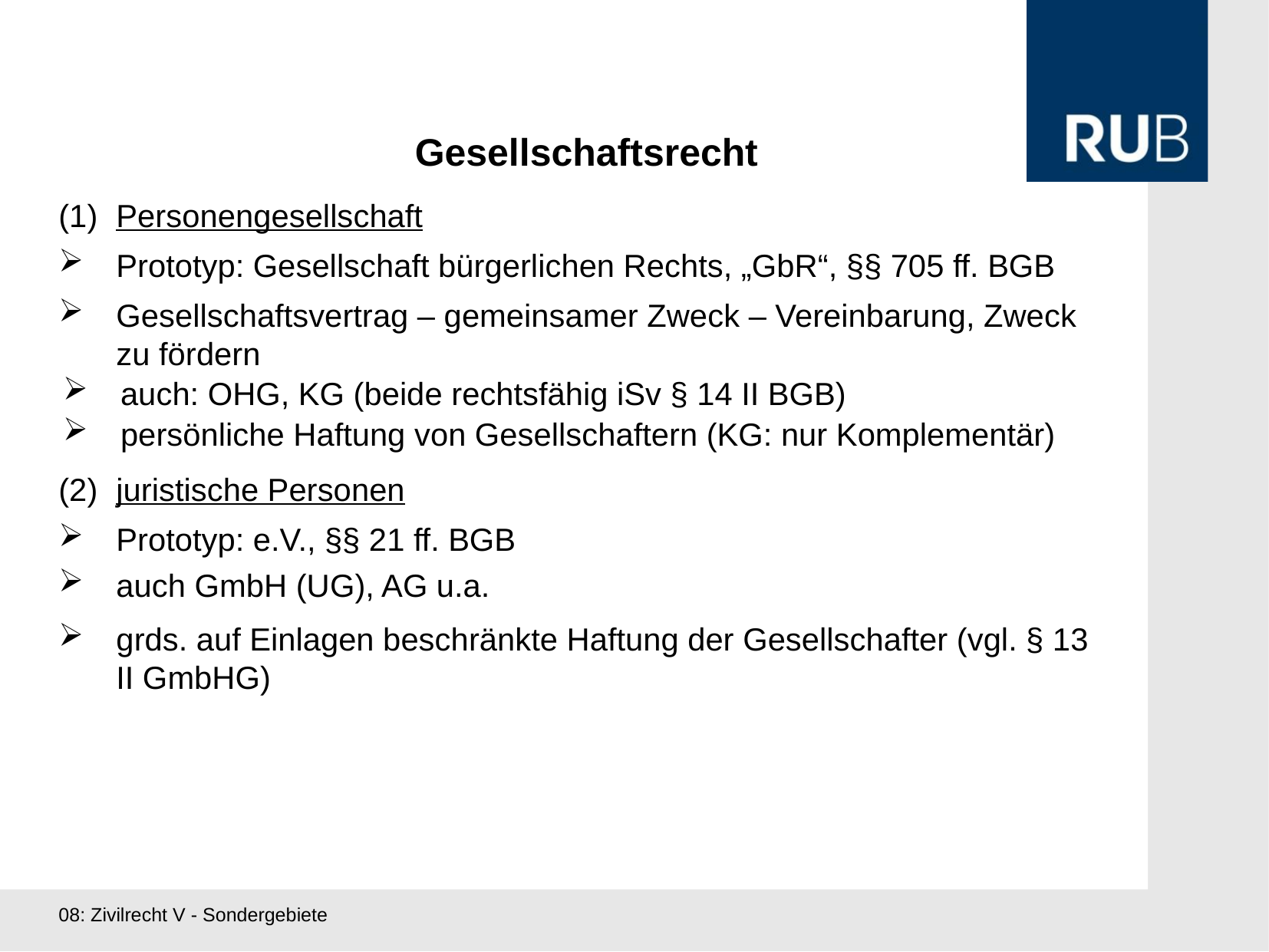

Gesellschaftsrecht
Personengesellschaft
Prototyp: Gesellschaft bürgerlichen Rechts, „GbR“, §§ 705 ff. BGB
Gesellschaftsvertrag – gemeinsamer Zweck – Vereinbarung, Zweck zu fördern
auch: OHG, KG (beide rechtsfähig iSv § 14 II BGB)
persönliche Haftung von Gesellschaftern (KG: nur Komplementär)
juristische Personen
Prototyp: e.V., §§ 21 ff. BGB
auch GmbH (UG), AG u.a.
grds. auf Einlagen beschränkte Haftung der Gesellschafter (vgl. § 13 II GmbHG)
08: Zivilrecht V - Sondergebiete